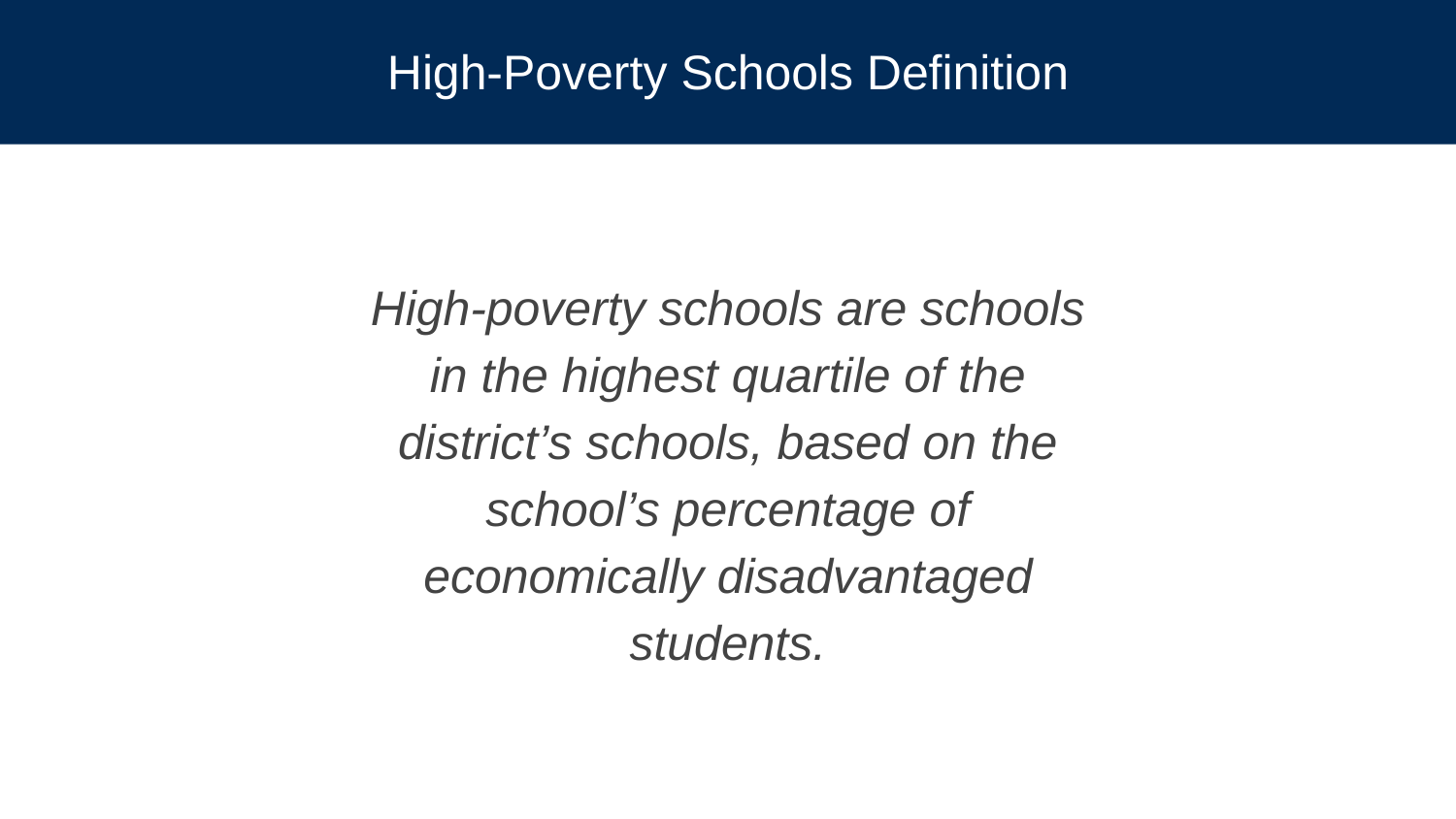

# High-Poverty Schools Definition
High-poverty schools are schools in the highest quartile of the district’s schools, based on the school’s percentage of economically disadvantaged students.